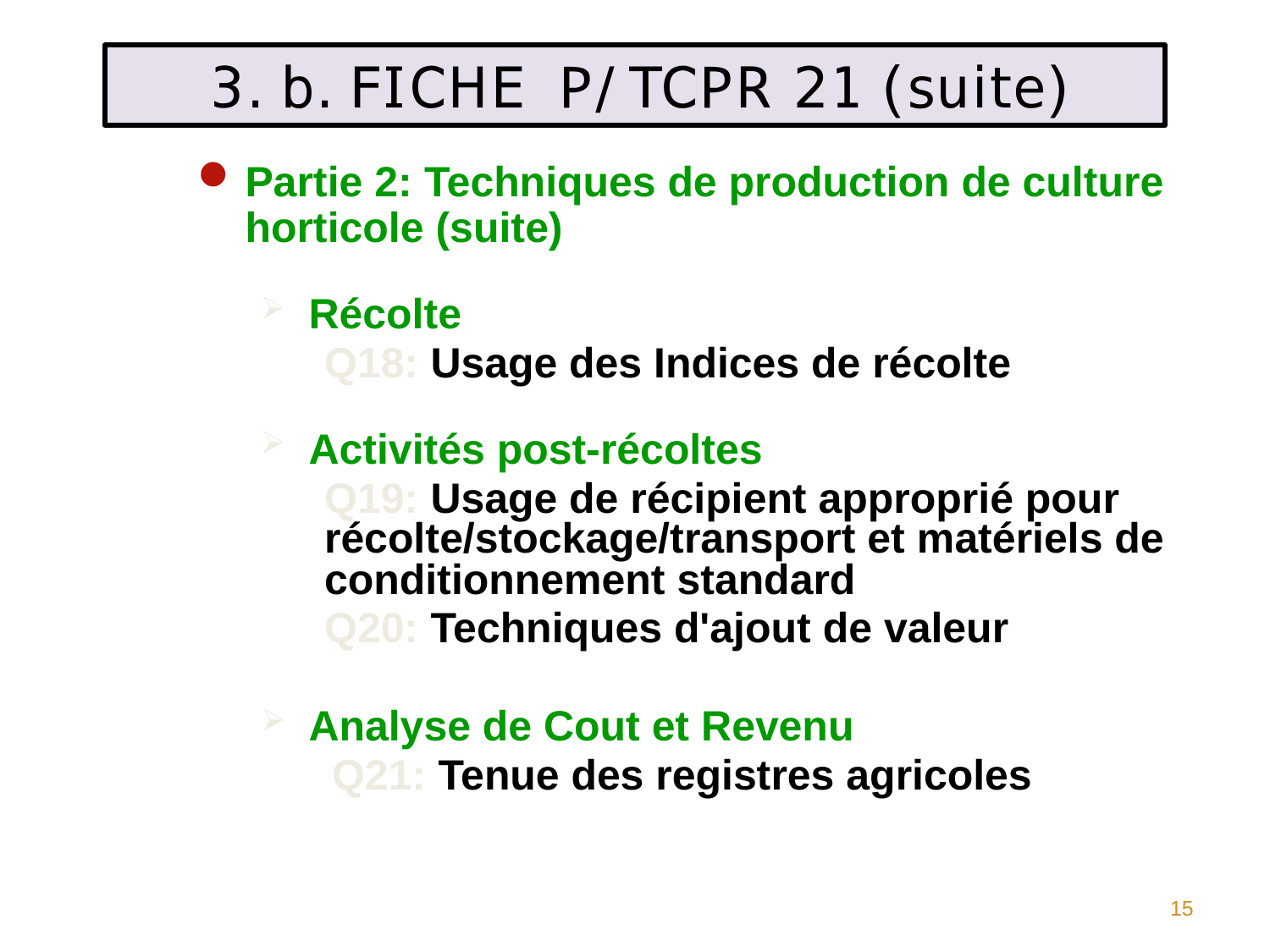

3. b. FICHE  P/TCPR 21 (suite)
Partie 2: Techniques de production de culture horticole (suite)

Récolte
Q18: Usage des Indices de récolte

Activités post-récoltes
Q19: Usage de récipient approprié pour récolte/stockage/transport et matériels de conditionnement standard
Q20: Techniques d'ajout de valeur

Analyse de Cout et Revenu
      Q21: Tenue des registres agricoles

15